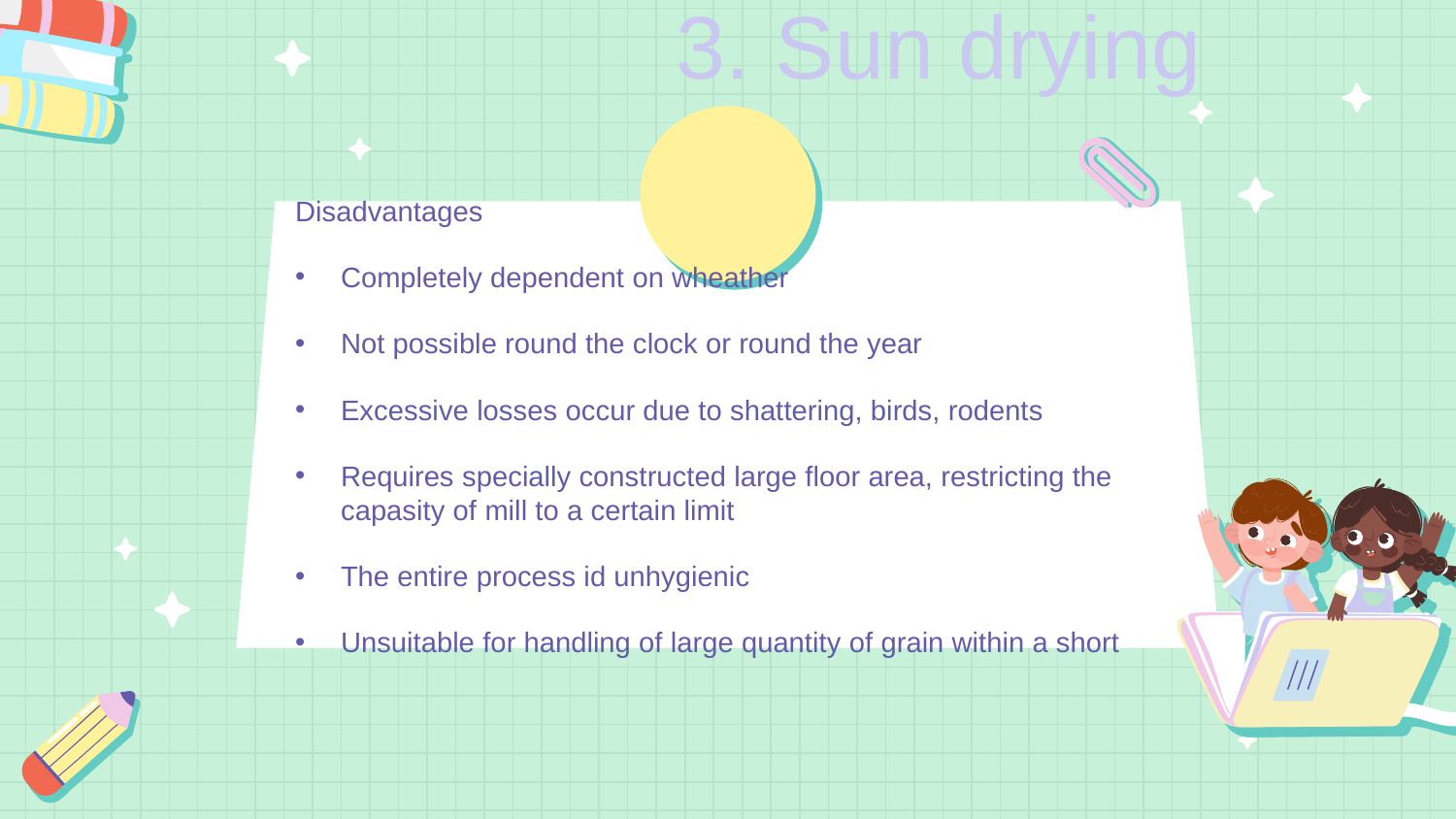

# 3. Sun drying

Disadvantages
Completely dependent on wheather
Not possible round the clock or round the year
Excessive losses occur due to shattering, birds, rodents
Requires specially constructed large floor area, restricting the capasity of mill to a certain limit
The entire process id unhygienic
Unsuitable for handling of large quantity of grain within a short